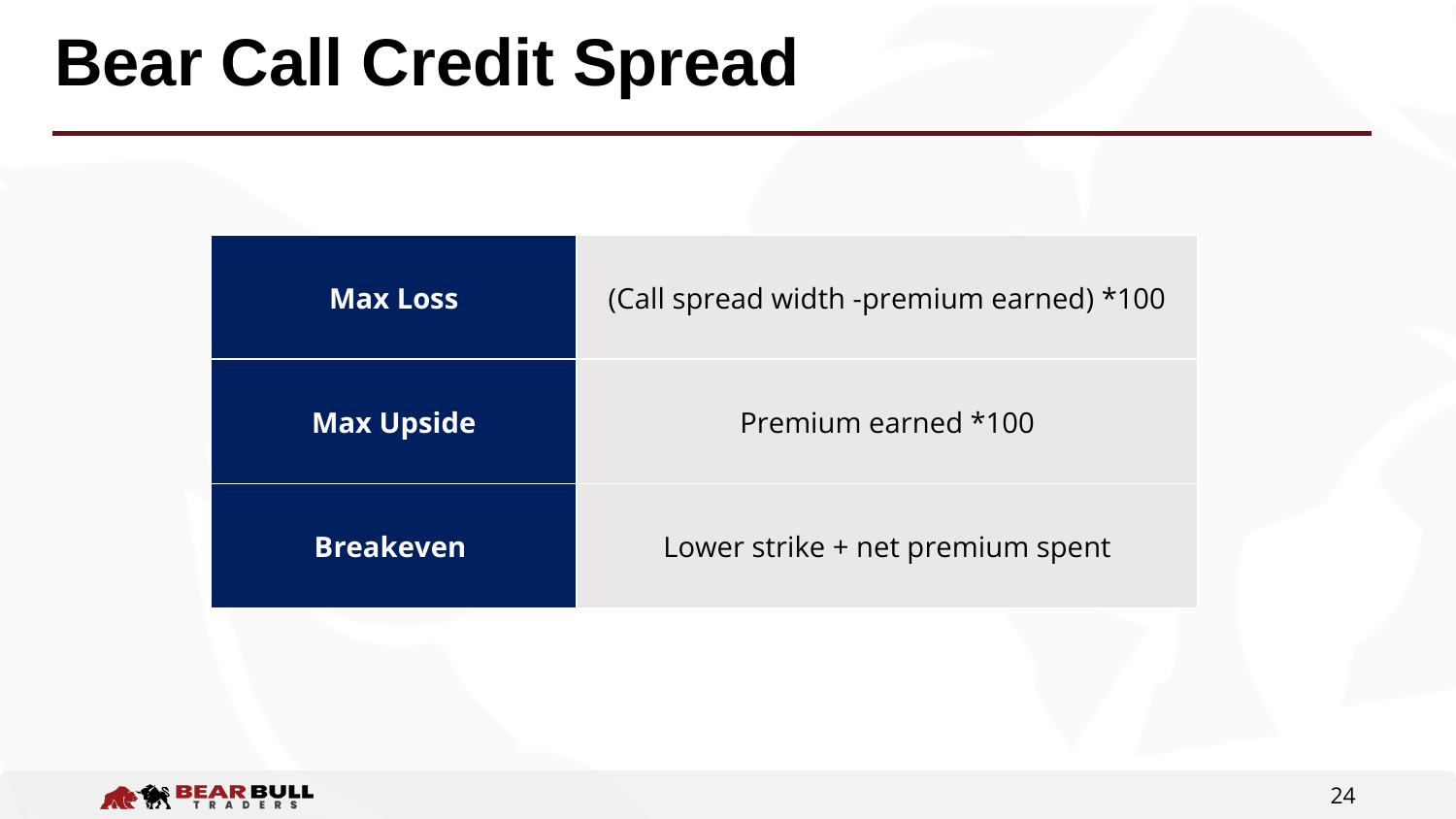

# Bear Call Credit Spread
| Max Loss | (Call spread width -premium earned) \*100 |
| --- | --- |
| Max Upside | Premium earned \*100 |
| Breakeven | Lower strike + net premium spent |